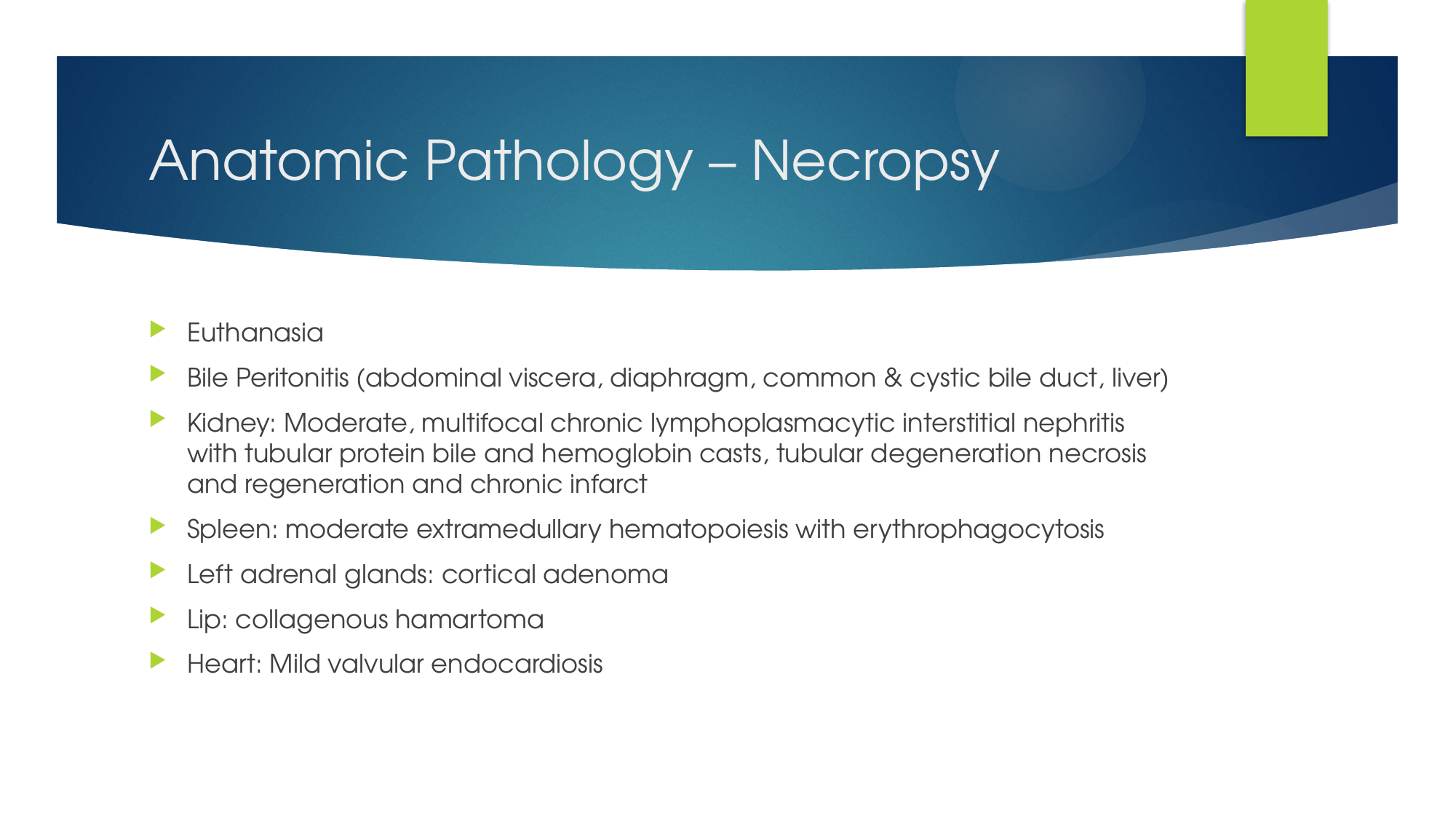

# Anatomic Pathology – Necropsy
Euthanasia
Bile Peritonitis (abdominal viscera, diaphragm, common & cystic bile duct, liver)
Kidney: Moderate, multifocal chronic lymphoplasmacytic interstitial nephritis with tubular protein bile and hemoglobin casts, tubular degeneration necrosis and regeneration and chronic infarct
Spleen: moderate extramedullary hematopoiesis with erythrophagocytosis
Left adrenal glands: cortical adenoma
Lip: collagenous hamartoma
Heart: Mild valvular endocardiosis